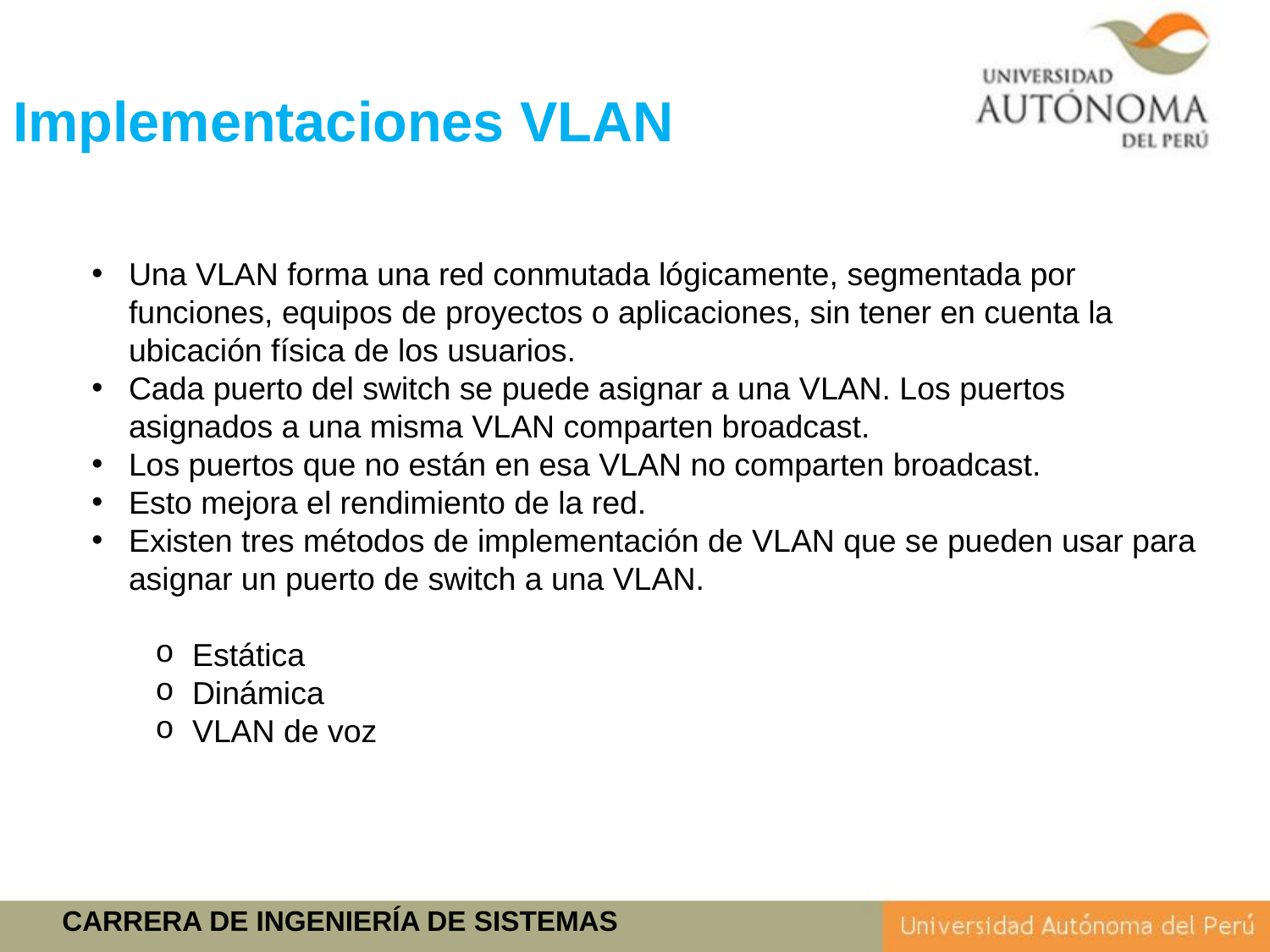

# Implementaciones VLAN
Una VLAN forma una red conmutada lógicamente, segmentada por funciones, equipos de proyectos o aplicaciones, sin tener en cuenta la ubicación física de los usuarios.
Cada puerto del switch se puede asignar a una VLAN. Los puertos asignados a una misma VLAN comparten broadcast.
Los puertos que no están en esa VLAN no comparten broadcast.
Esto mejora el rendimiento de la red.
Existen tres métodos de implementación de VLAN que se pueden usar para asignar un puerto de switch a una VLAN.

Estática
Dinámica
VLAN de voz